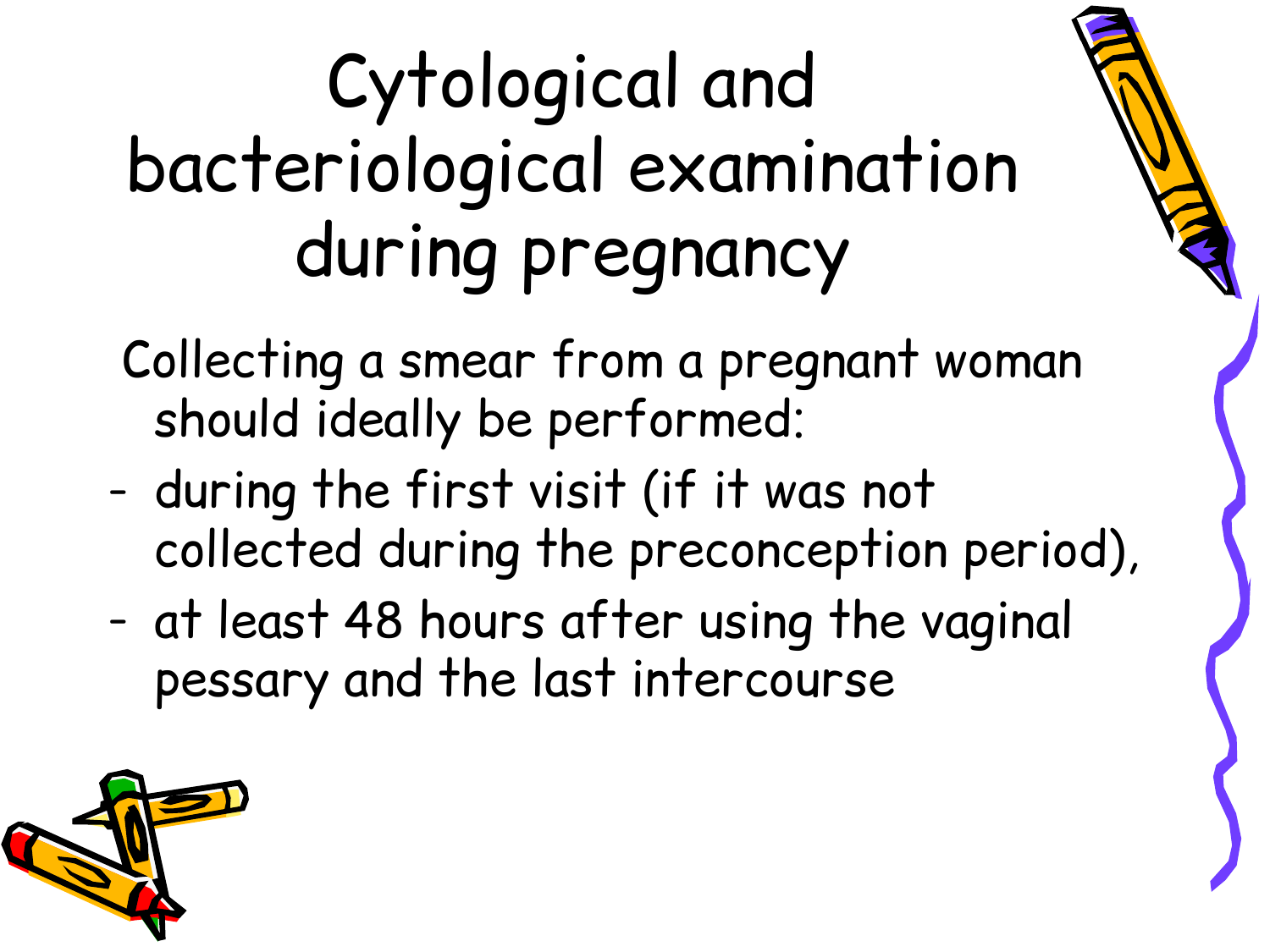

Cytological and bacteriological examination during pregnancy
 Collecting a smear from a pregnant woman should ideally be performed:
during the first visit (if it was not collected during the preconception period),
at least 48 hours after using the vaginal pessary and the last intercourse